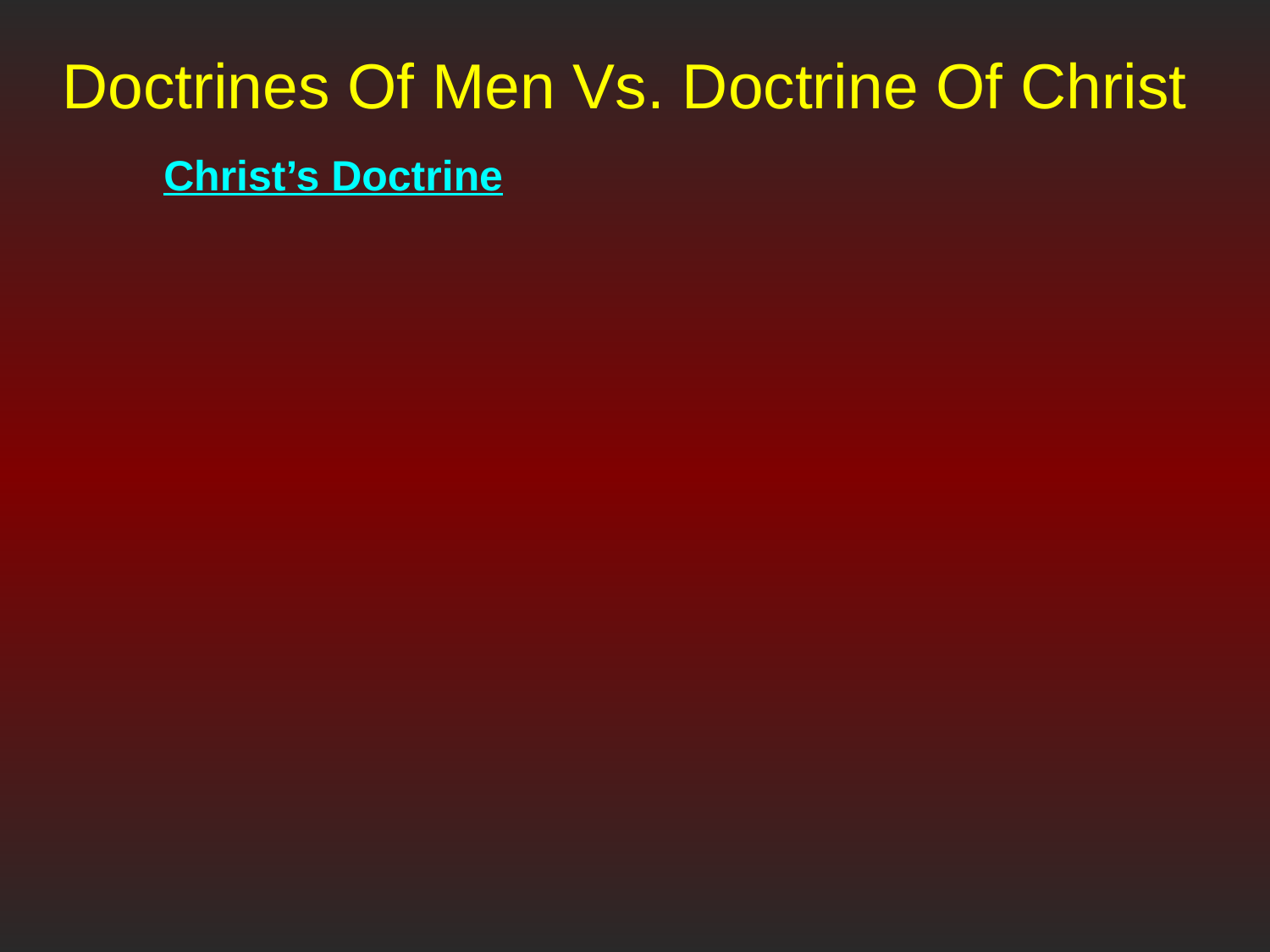

# Doctrines Of Men Vs. Doctrine Of Christ
Christ’s Doctrine